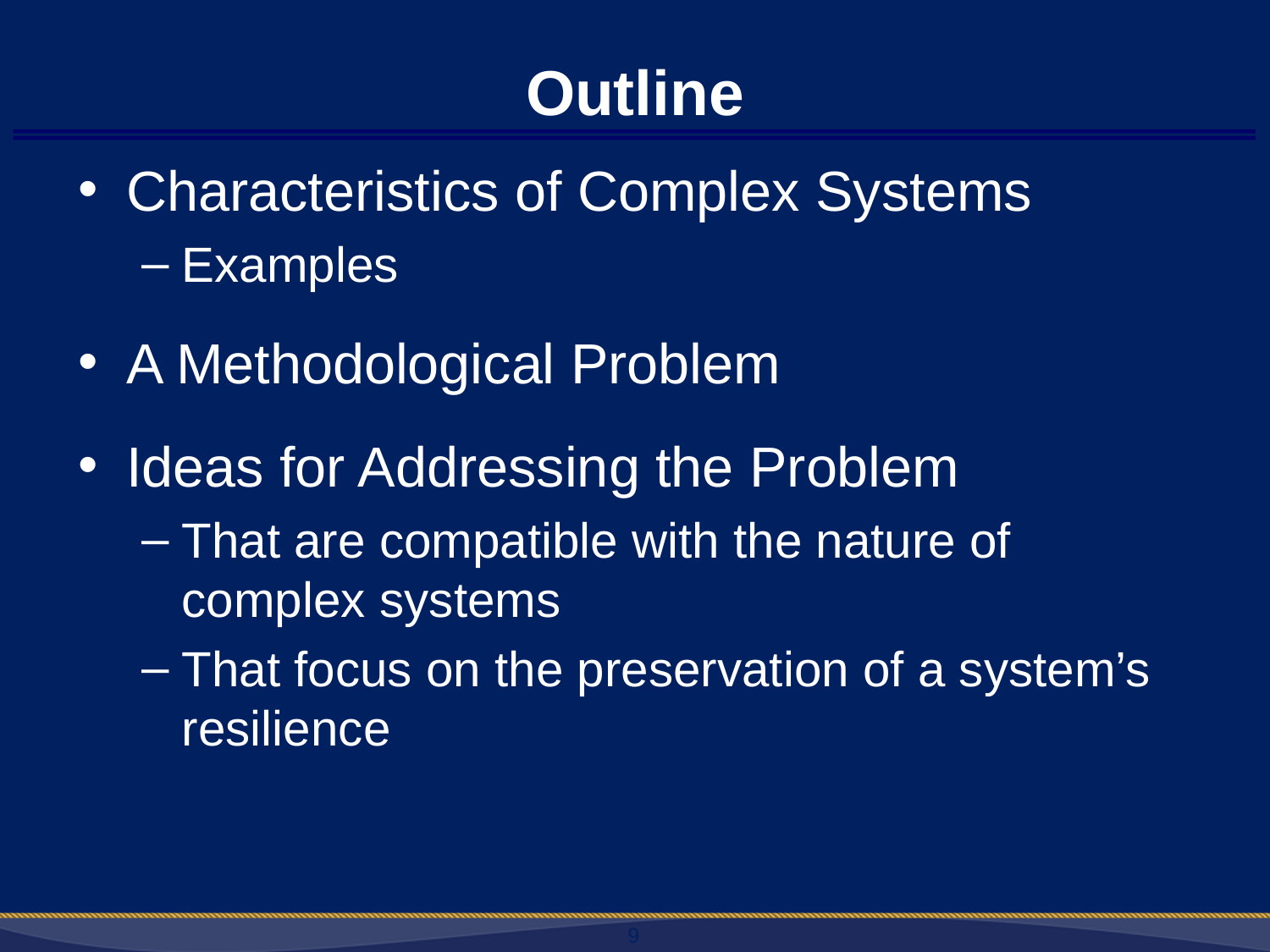

# Outline
Characteristics of Complex Systems
Examples
A Methodological Problem
Ideas for Addressing the Problem
That are compatible with the nature of complex systems
That focus on the preservation of a system’s resilience
9